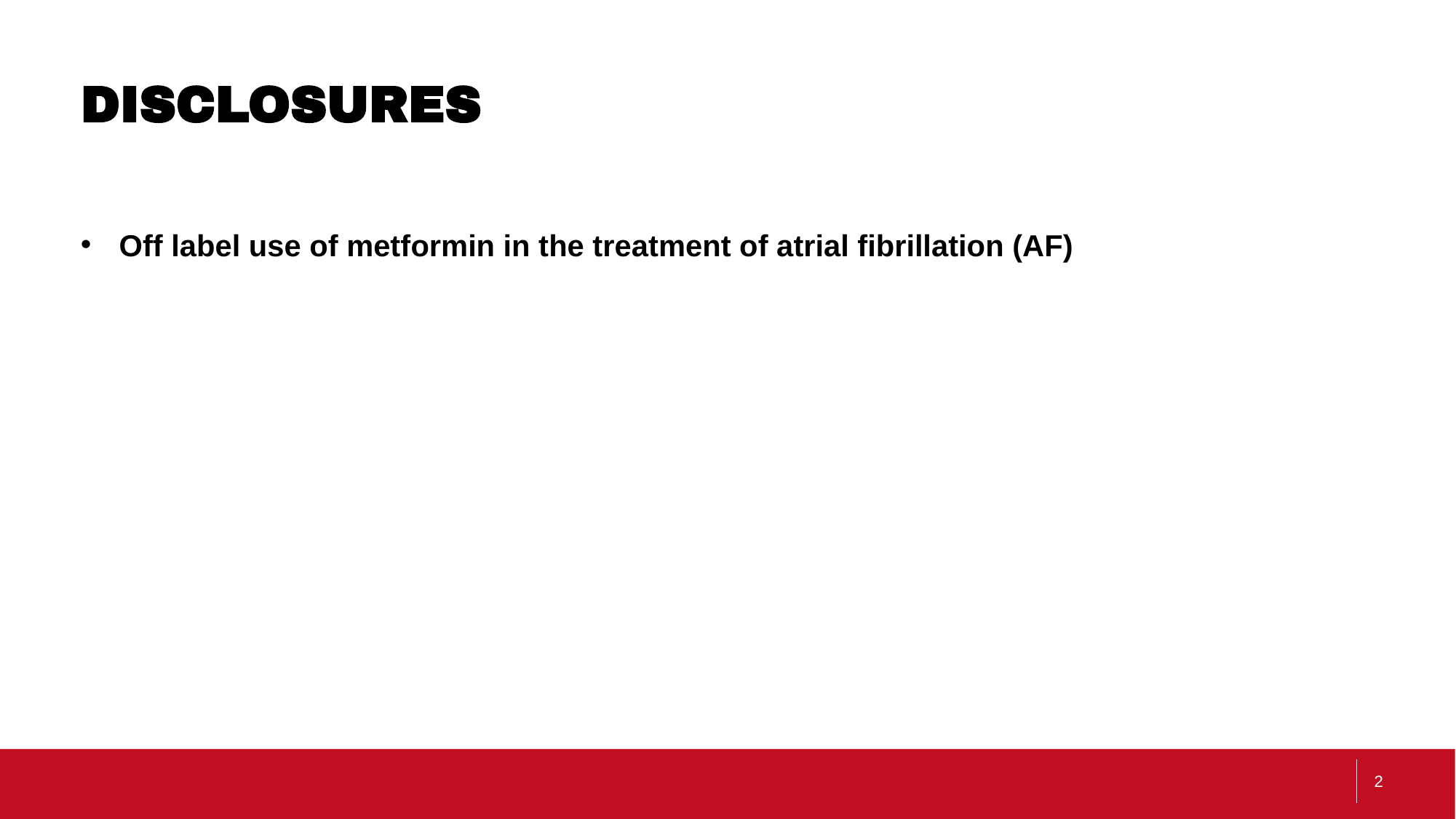

# Disclosures
Off label use of metformin in the treatment of atrial fibrillation (AF)
2